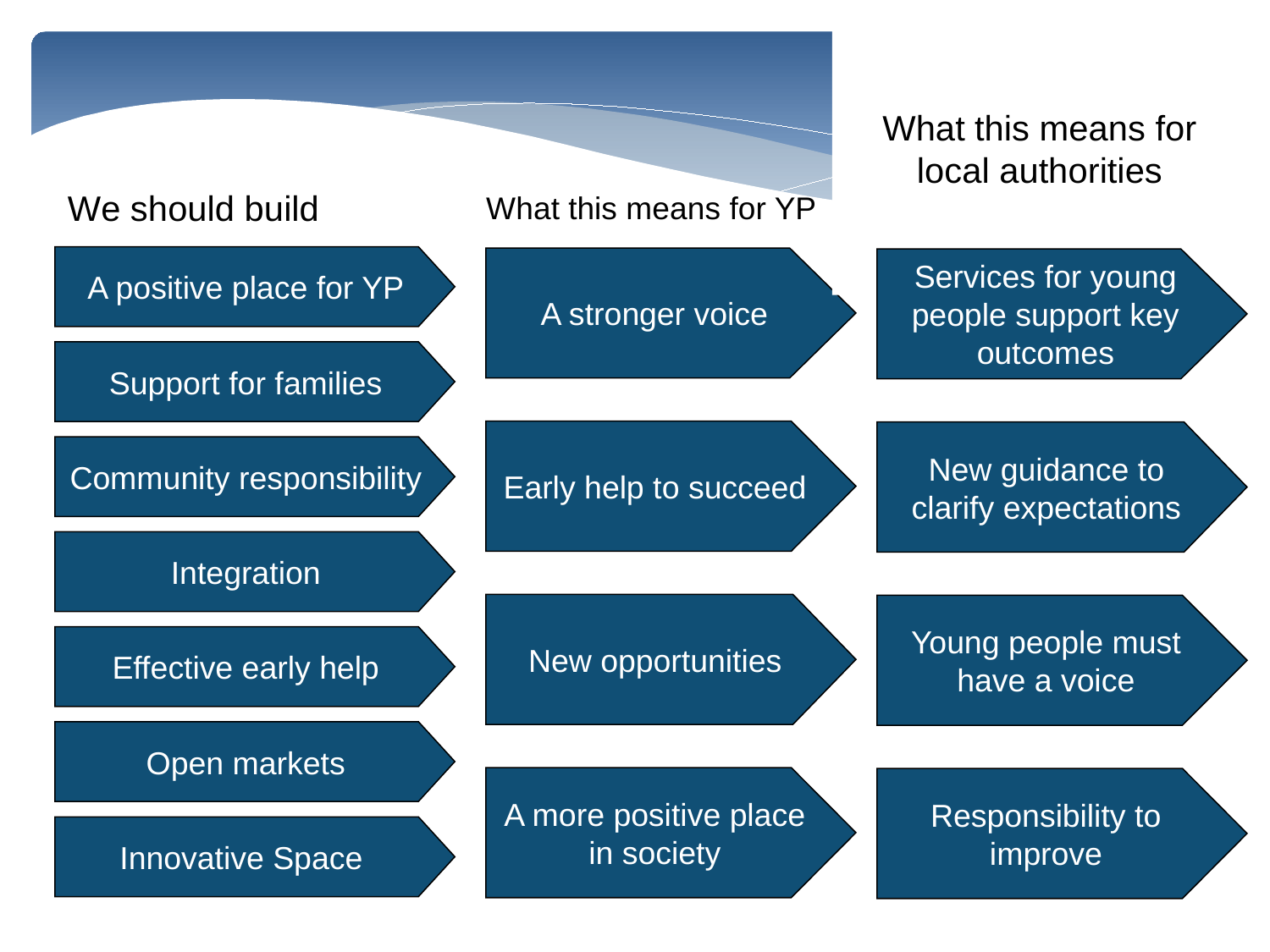

What this means for local authorities
We should build
What this means for YP
A positive place for YP
A stronger voice
Services for young people support key outcomes
Support for families
Early help to succeed
New guidance to clarify expectations
Community responsibility
Integration
New opportunities
Young people must have a voice
Effective early help
Open markets
A more positive place in society
Responsibility to improve
Innovative Space